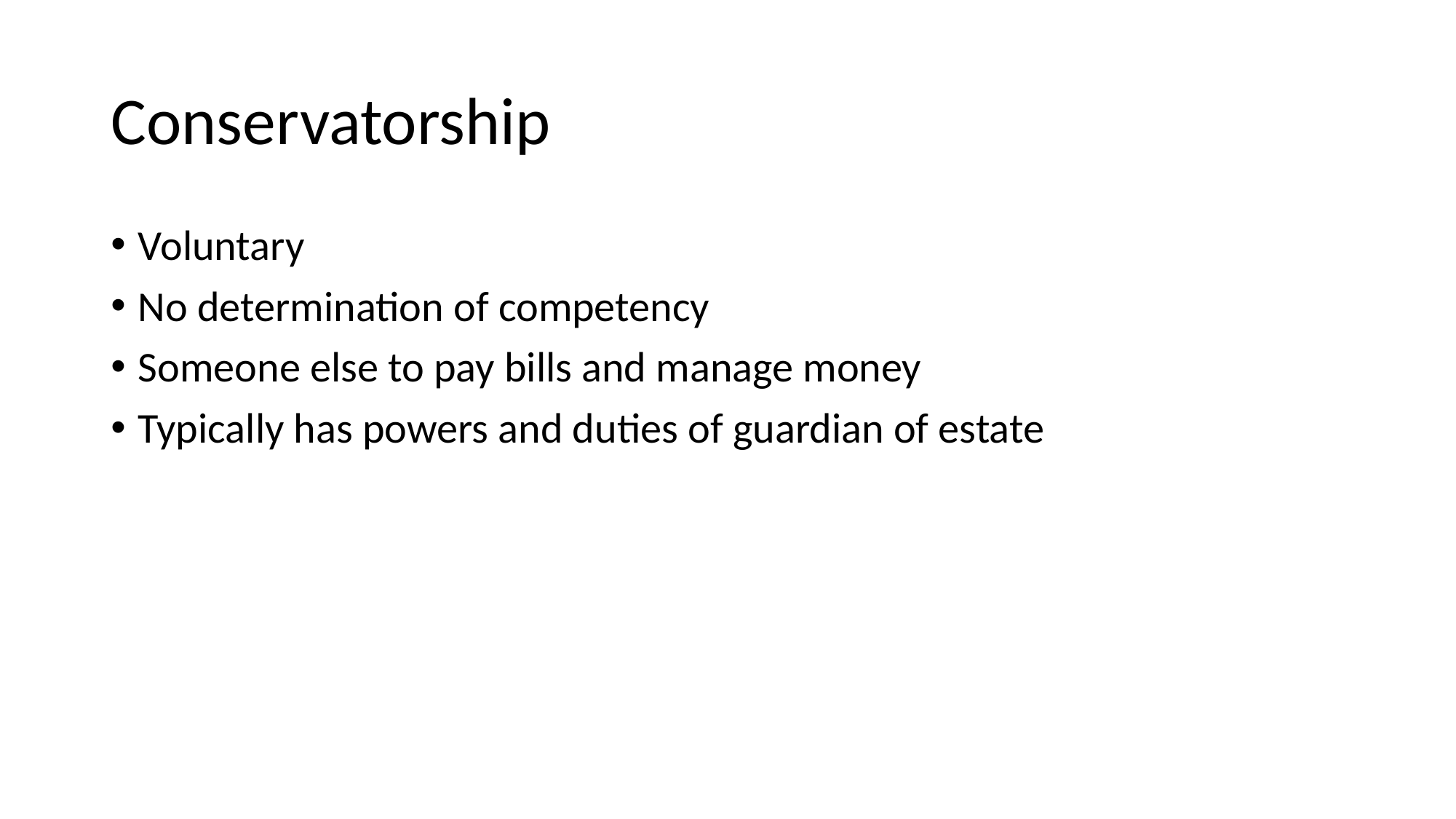

# Conservatorship
Voluntary
No determination of competency
Someone else to pay bills and manage money
Typically has powers and duties of guardian of estate